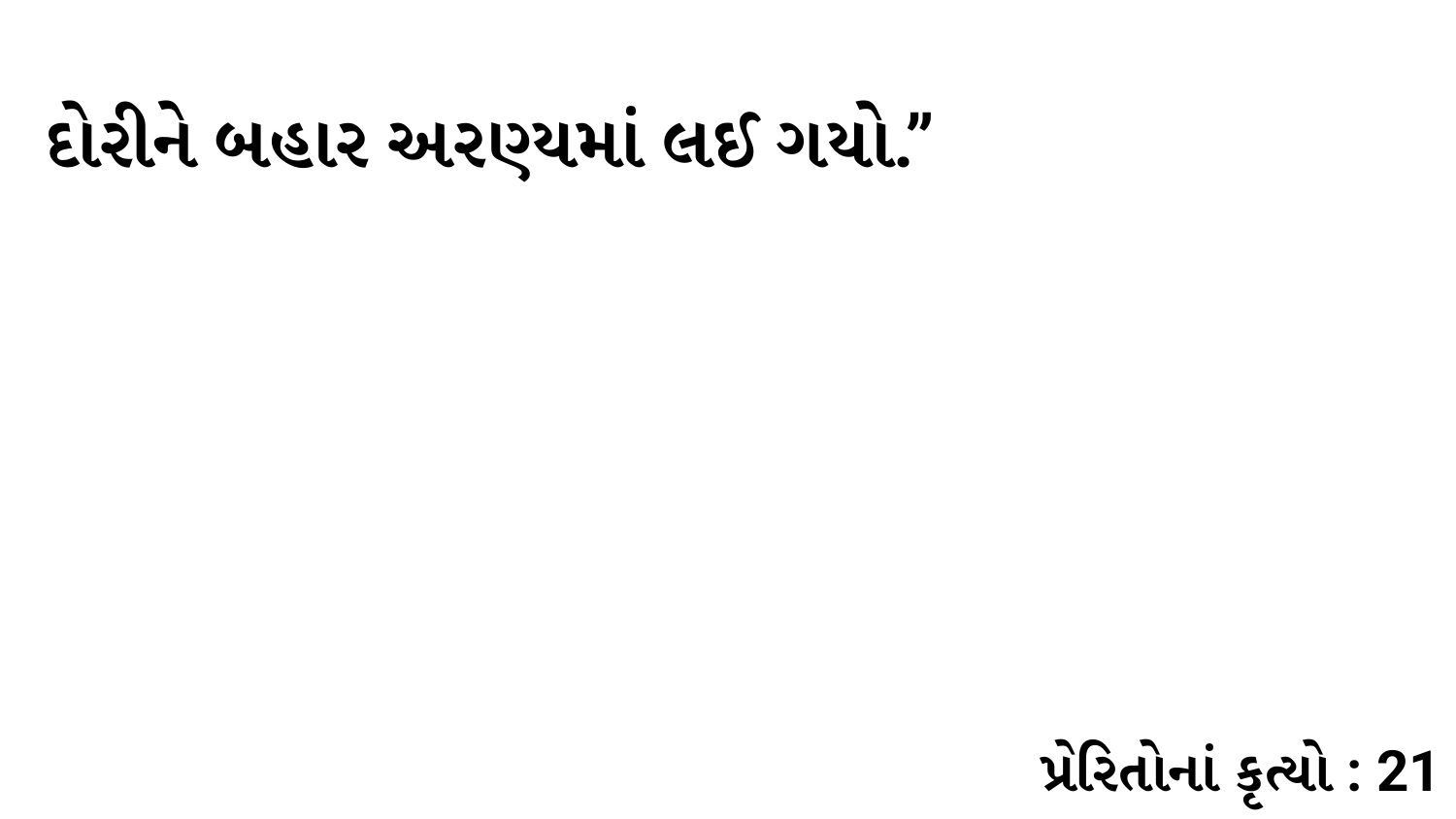

દોરીને બહાર અરણ્યમાં લઈ ગયો.”
પ્રેરિતોનાં કૃત્યો : 21